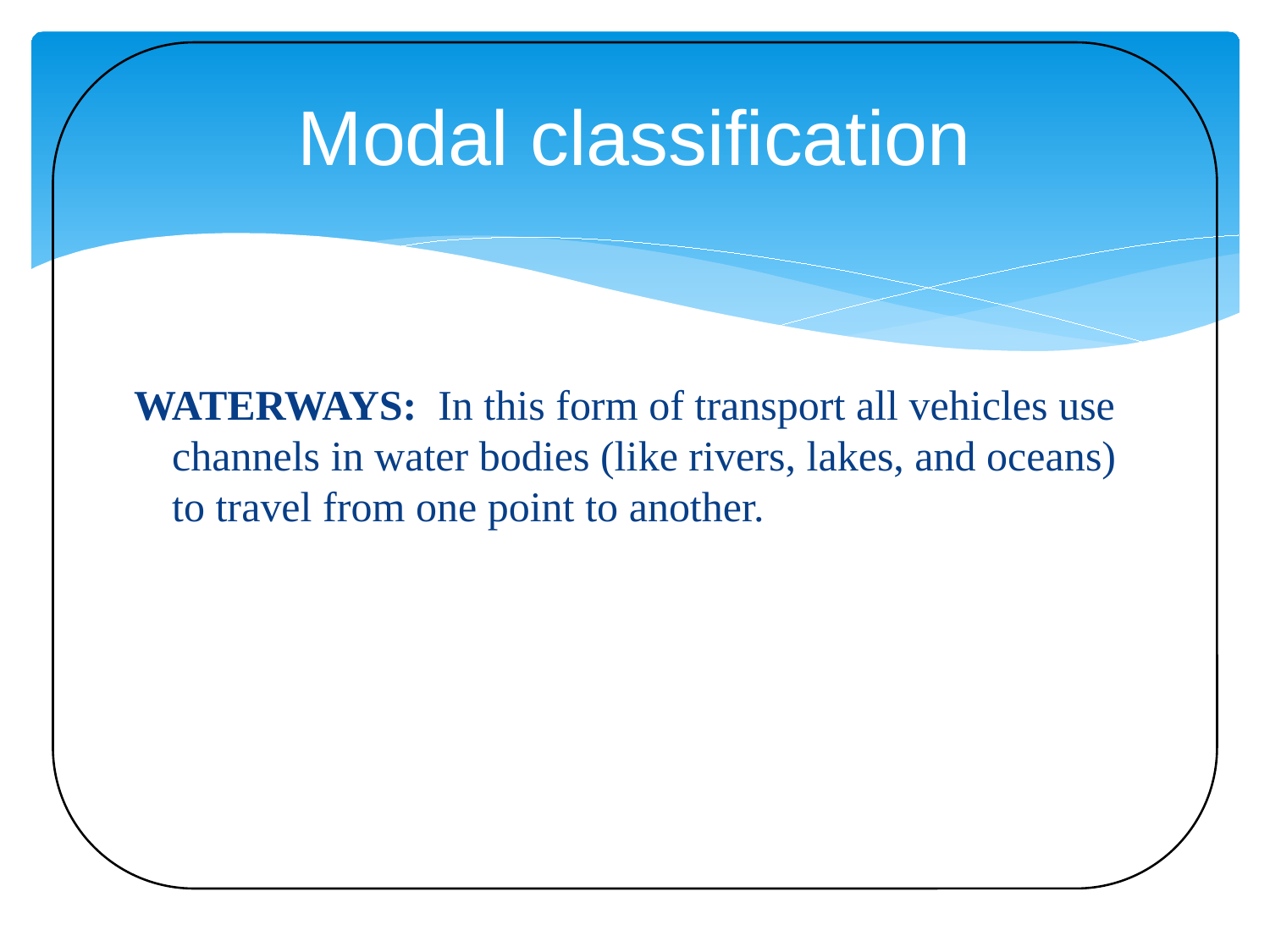

# Modal classification
WATERWAYS:  In this form of transport all vehicles use channels in water bodies (like rivers, lakes, and oceans) to travel from one point to another.